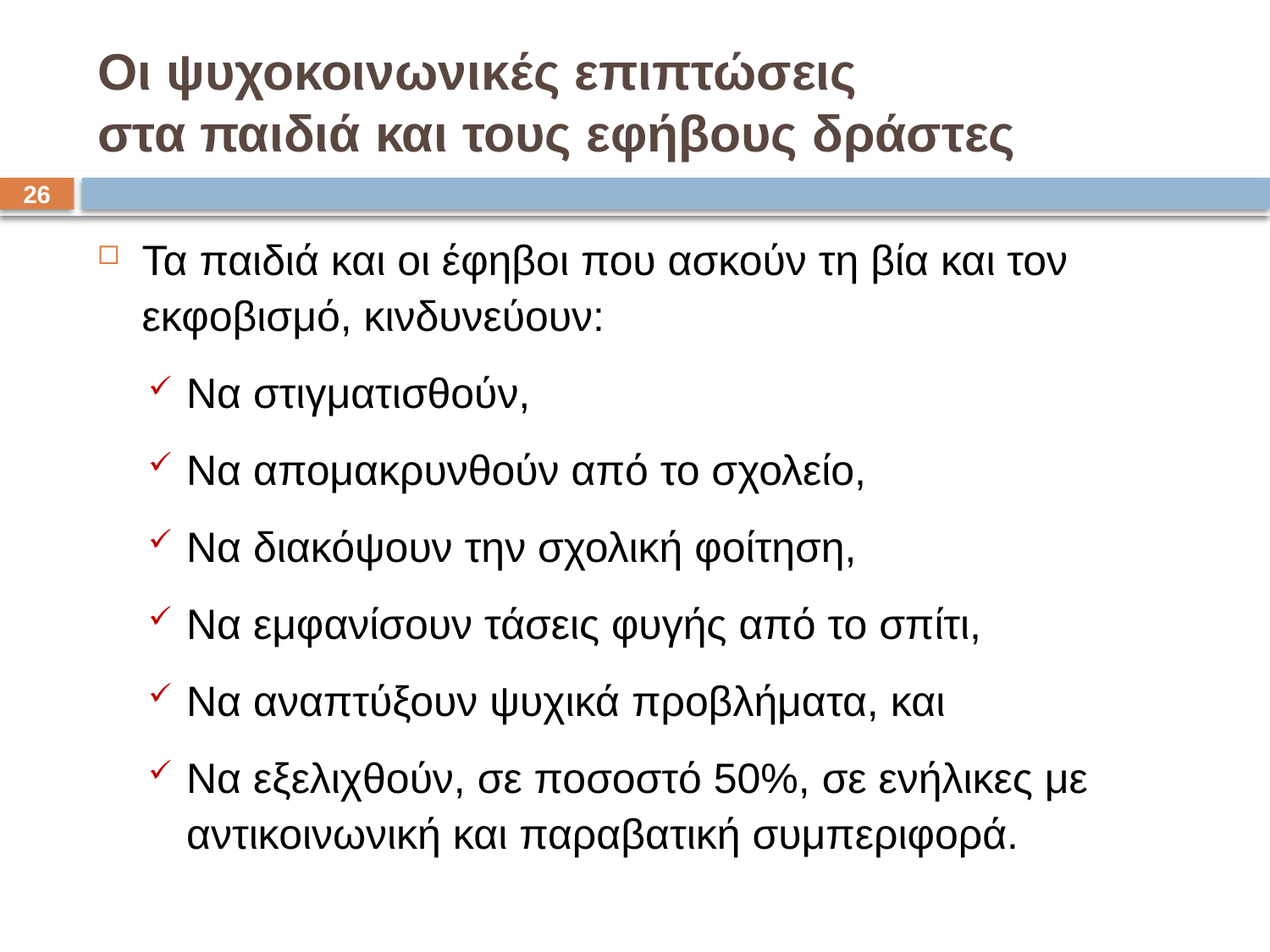

# Οι ψυχοκοινωνικές επιπτώσεις στα παιδιά και τους εφήβους δράστες
26
Τα παιδιά και οι έφηβοι που ασκούν τη βία και τον εκφοβισμό, κινδυνεύουν:
Να στιγματισθούν,
Να απομακρυνθούν από το σχολείο,
Να διακόψουν την σχολική φοίτηση,
Να εμφανίσουν τάσεις φυγής από το σπίτι,
Να αναπτύξουν ψυχικά προβλήματα, και
Να εξελιχθούν, σε ποσοστό 50%, σε ενήλικες με αντικοινωνική και παραβατική συμπεριφορά.